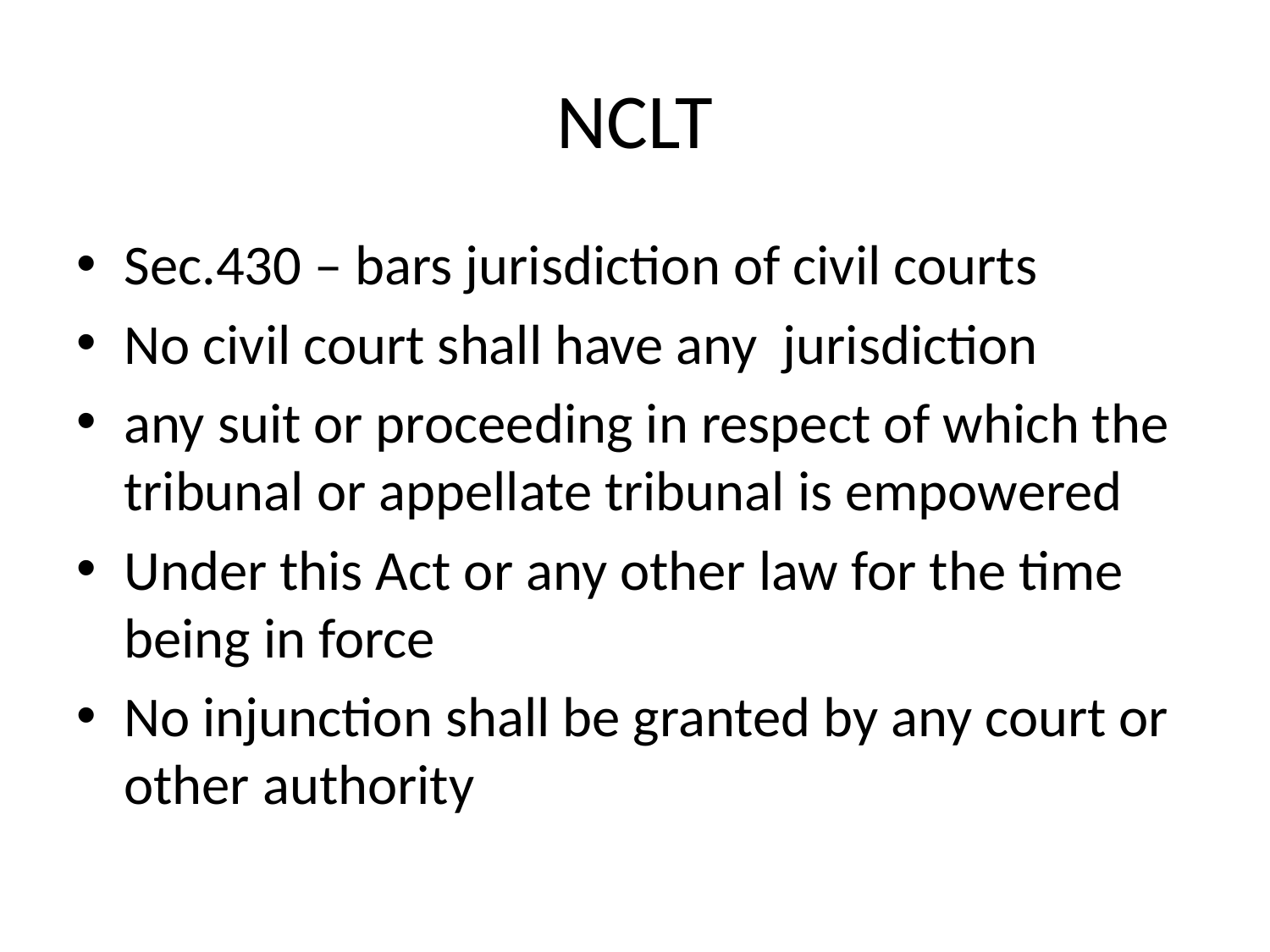

# NCLT
Sec.430 – bars jurisdiction of civil courts
No civil court shall have any  jurisdiction
any suit or proceeding in respect of which the tribunal or appellate tribunal is empowered
Under this Act or any other law for the time being in force
No injunction shall be granted by any court or other authority